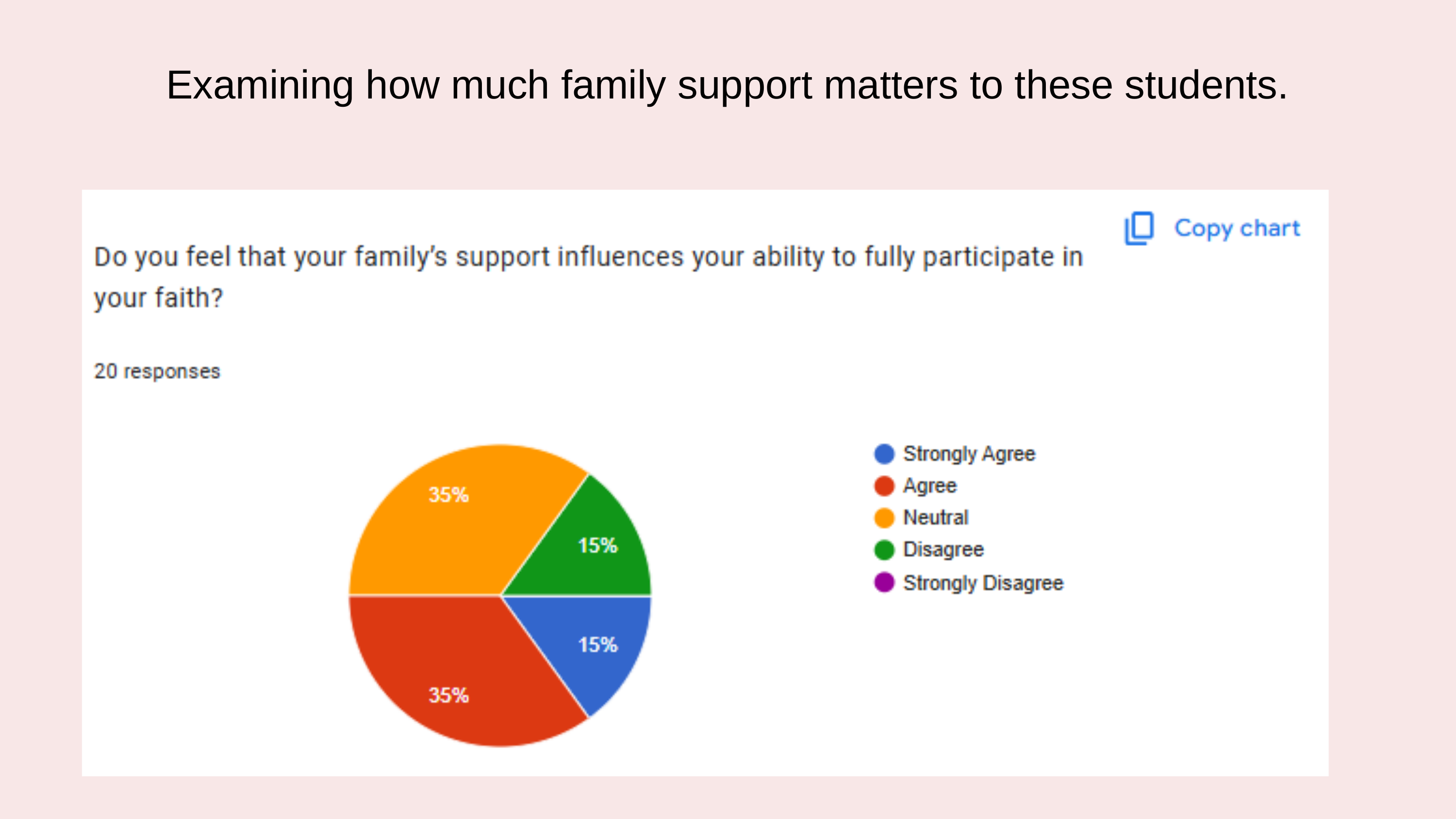

Examining how much family support matters to these students.